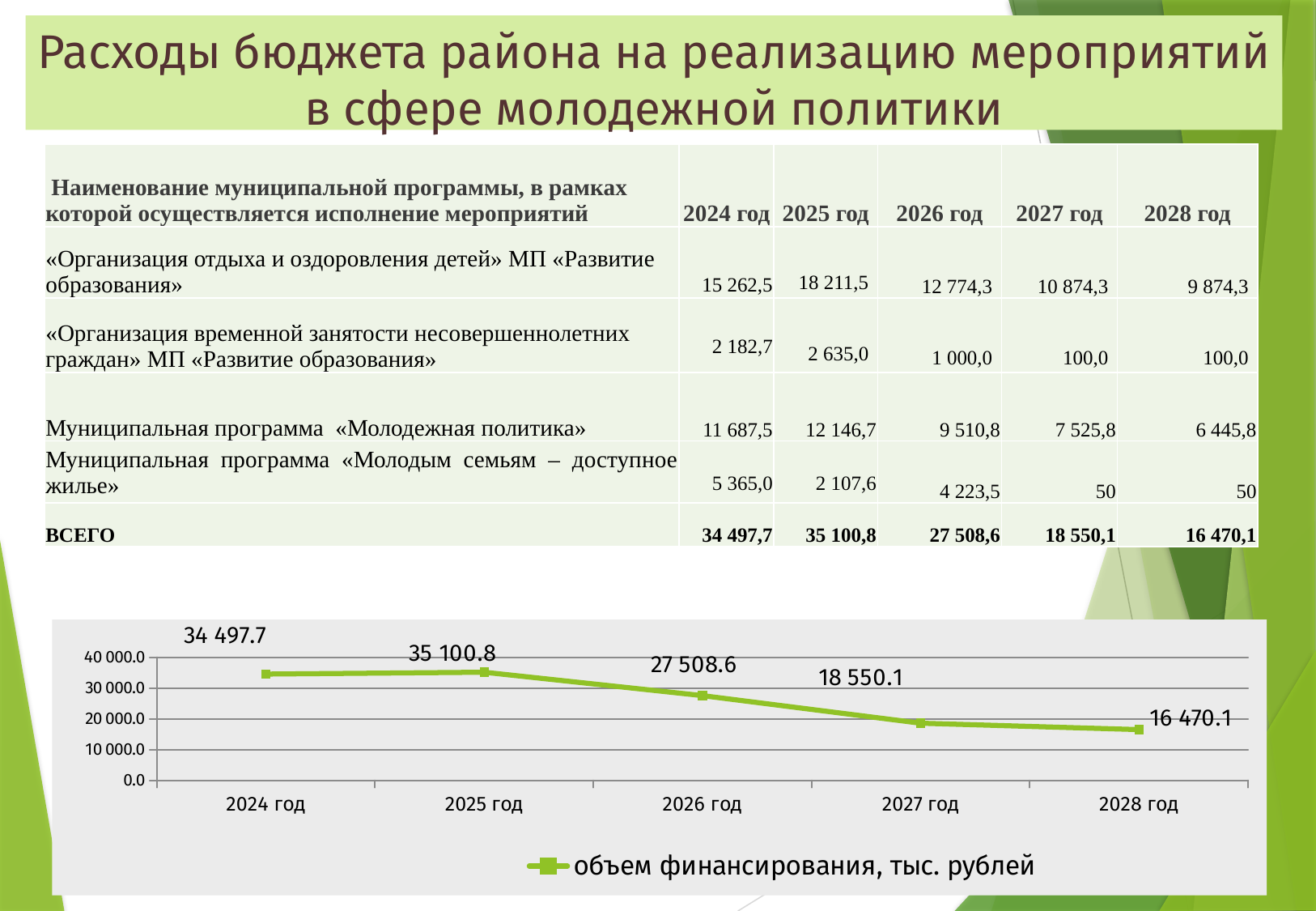

Расходы бюджета района на реализацию мероприятий
в сфере молодежной политики
| Наименование муниципальной программы, в рамках которой осуществляется исполнение мероприятий | 2024 год | 2025 год | 2026 год | 2027 год | 2028 год |
| --- | --- | --- | --- | --- | --- |
| «Организация отдыха и оздоровления детей» МП «Развитие образования» | 15 262,5 | 18 211,5 | 12 774,3 | 10 874,3 | 9 874,3 |
| «Организация временной занятости несовершеннолетних граждан» МП «Развитие образования» | 2 182,7 | 2 635,0 | 1 000,0 | 100,0 | 100,0 |
| Муниципальная программа «Молодежная политика» | 11 687,5 | 12 146,7 | 9 510,8 | 7 525,8 | 6 445,8 |
| Муниципальная программа «Молодым семьям – доступное жилье» | 5 365,0 | 2 107,6 | 4 223,5 | 50 | 50 |
| ВСЕГО | 34 497,7 | 35 100,8 | 27 508,6 | 18 550,1 | 16 470,1 |

### Chart

| Category | объем финансирования, тыс. рублей |
|---|---|
| 2024 год | 34497.7 |
| 2025 год | 35100.8 |
| 2026 год | 27508.6 |
| 2027 год | 18550.1 |
| 2028 год | 16470.1 |